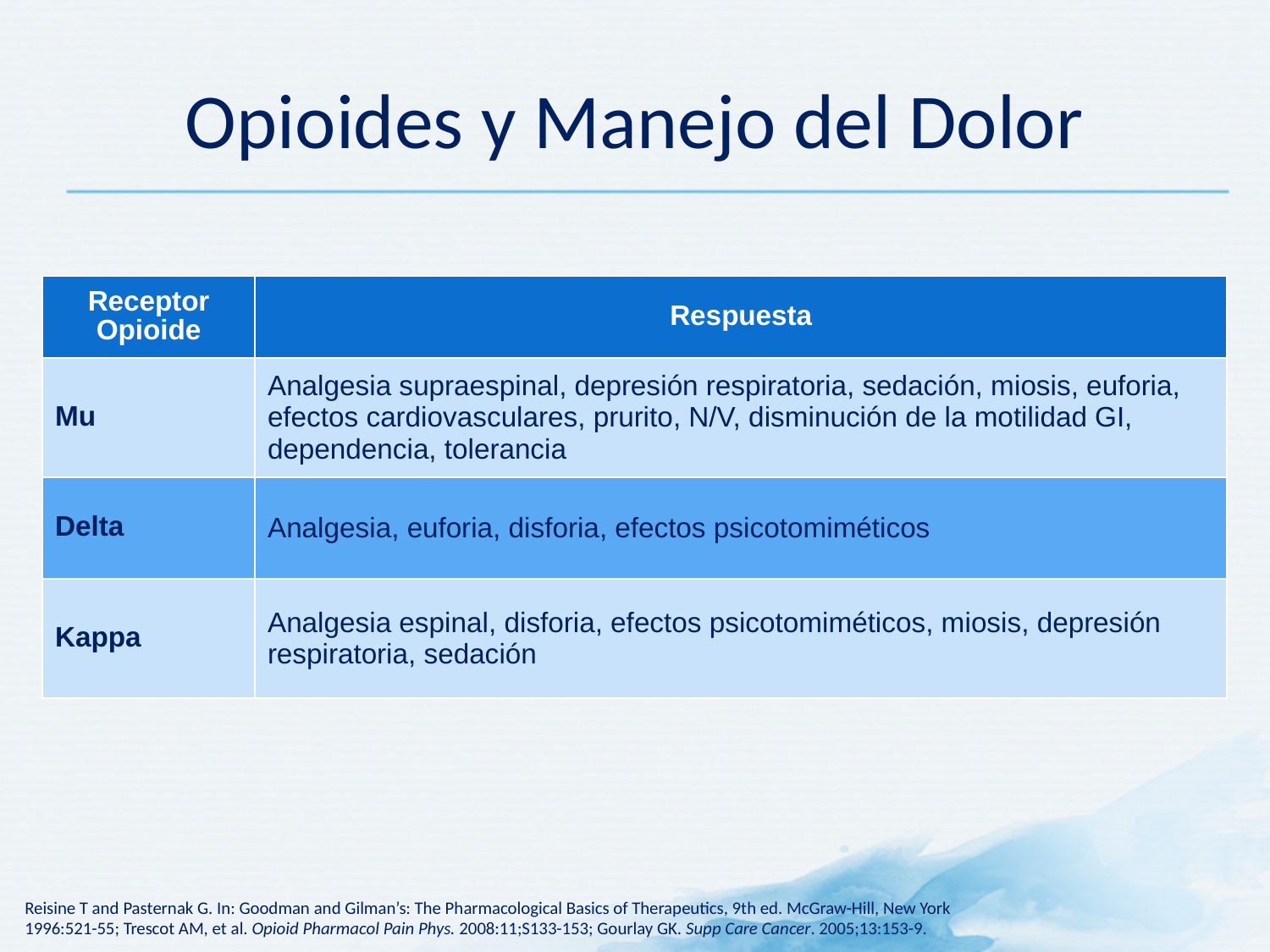

# Opioides y Manejo del Dolor
| Receptor Opioide | Respuesta |
| --- | --- |
| Mu | Analgesia supraespinal, depresión respiratoria, sedación, miosis, euforia, efectos cardiovasculares, prurito, N/V, disminución de la motilidad GI, dependencia, tolerancia |
| Delta | Analgesia, euforia, disforia, efectos psicotomiméticos |
| Kappa | Analgesia espinal, disforia, efectos psicotomiméticos, miosis, depresión respiratoria, sedación |
Reisine T and Pasternak G. In: Goodman and Gilman’s: The Pharmacological Basics of Therapeutics, 9th ed. McGraw-Hill, New York 1996:521-55; Trescot AM, et al. Opioid Pharmacol Pain Phys. 2008:11;S133-153; Gourlay GK. Supp Care Cancer. 2005;13:153-9.